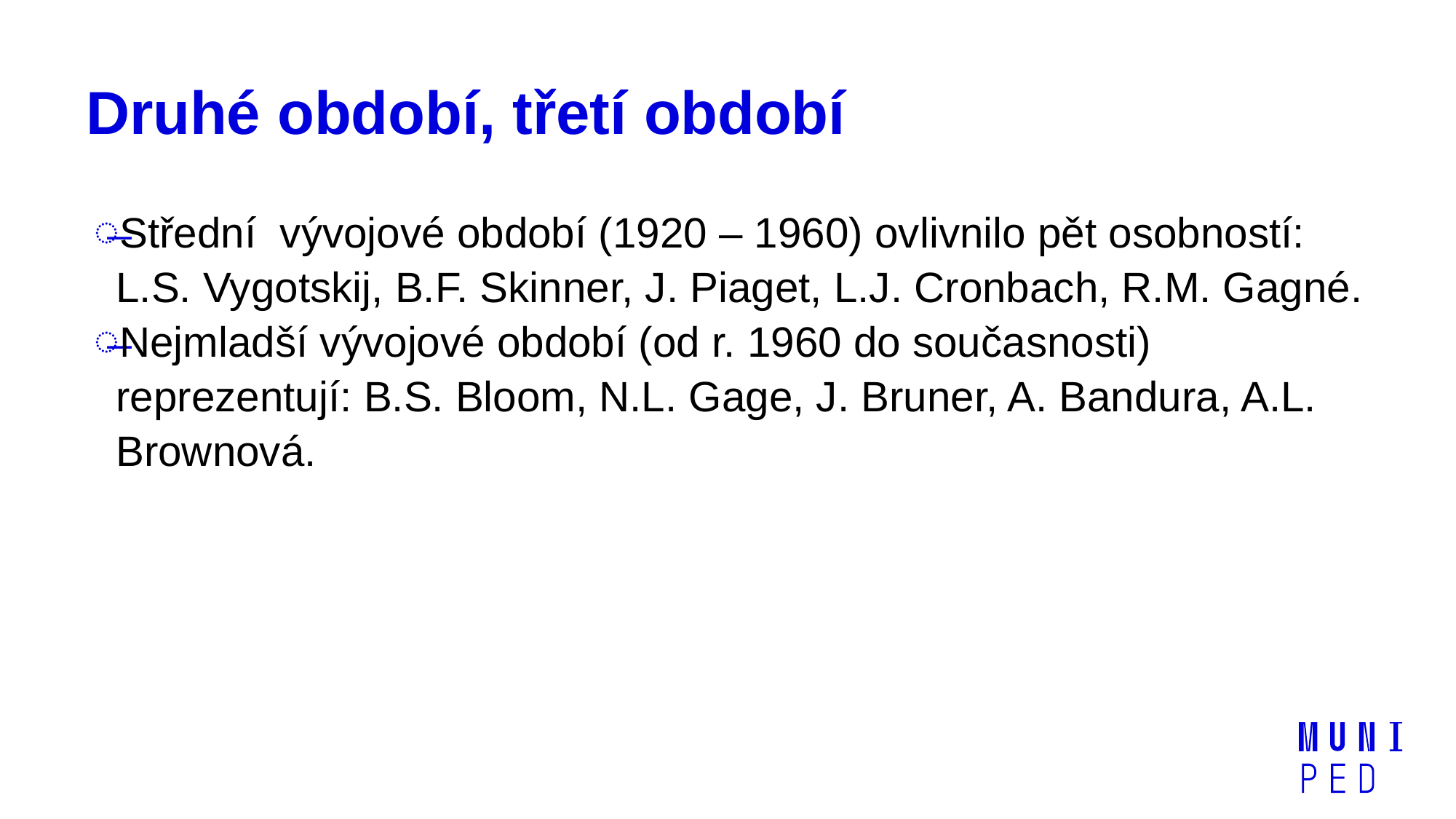

# Druhé období, třetí období
Střední  vývojové období (1920 – 1960) ovlivnilo pět osobností: L.S. Vygotskij, B.F. Skinner, J. Piaget, L.J. Cronbach, R.M. Gagné.
Nejmladší vývojové období (od r. 1960 do současnosti) reprezentují: B.S. Bloom, N.L. Gage, J. Bruner, A. Bandura, A.L. Brownová.